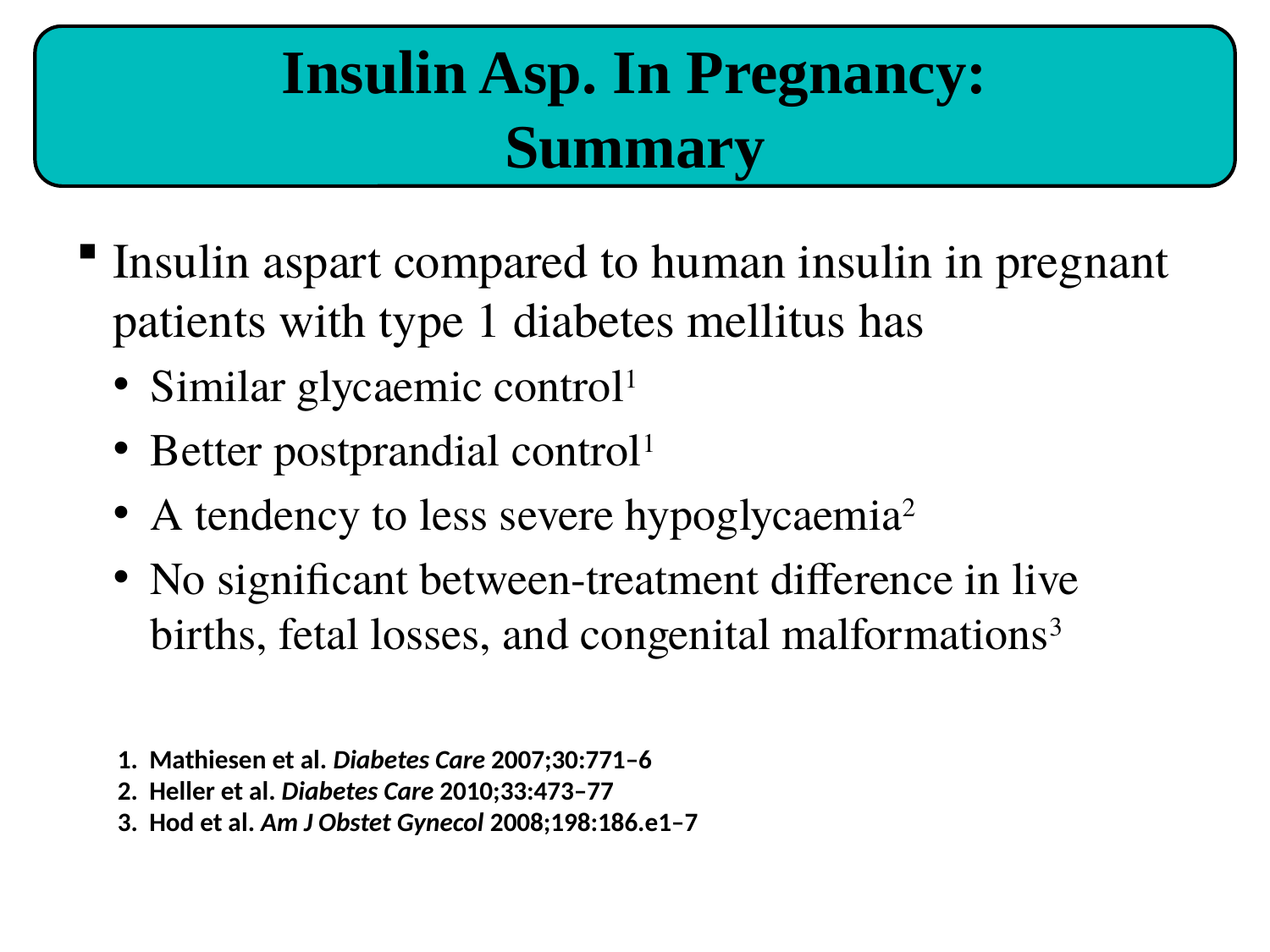

Insulin Asp. In Pregnancy:
Summary
Insulin aspart compared to human insulin in pregnant patients with type 1 diabetes mellitus has
Similar glycaemic control1
Better postprandial control1
A tendency to less severe hypoglycaemia2
No significant between-treatment difference in live births, fetal losses, and congenital malformations3
Mathiesen et al. Diabetes Care 2007;30:771–6
Heller et al. Diabetes Care 2010;33:473–77
Hod et al. Am J Obstet Gynecol 2008;198:186.e1–7